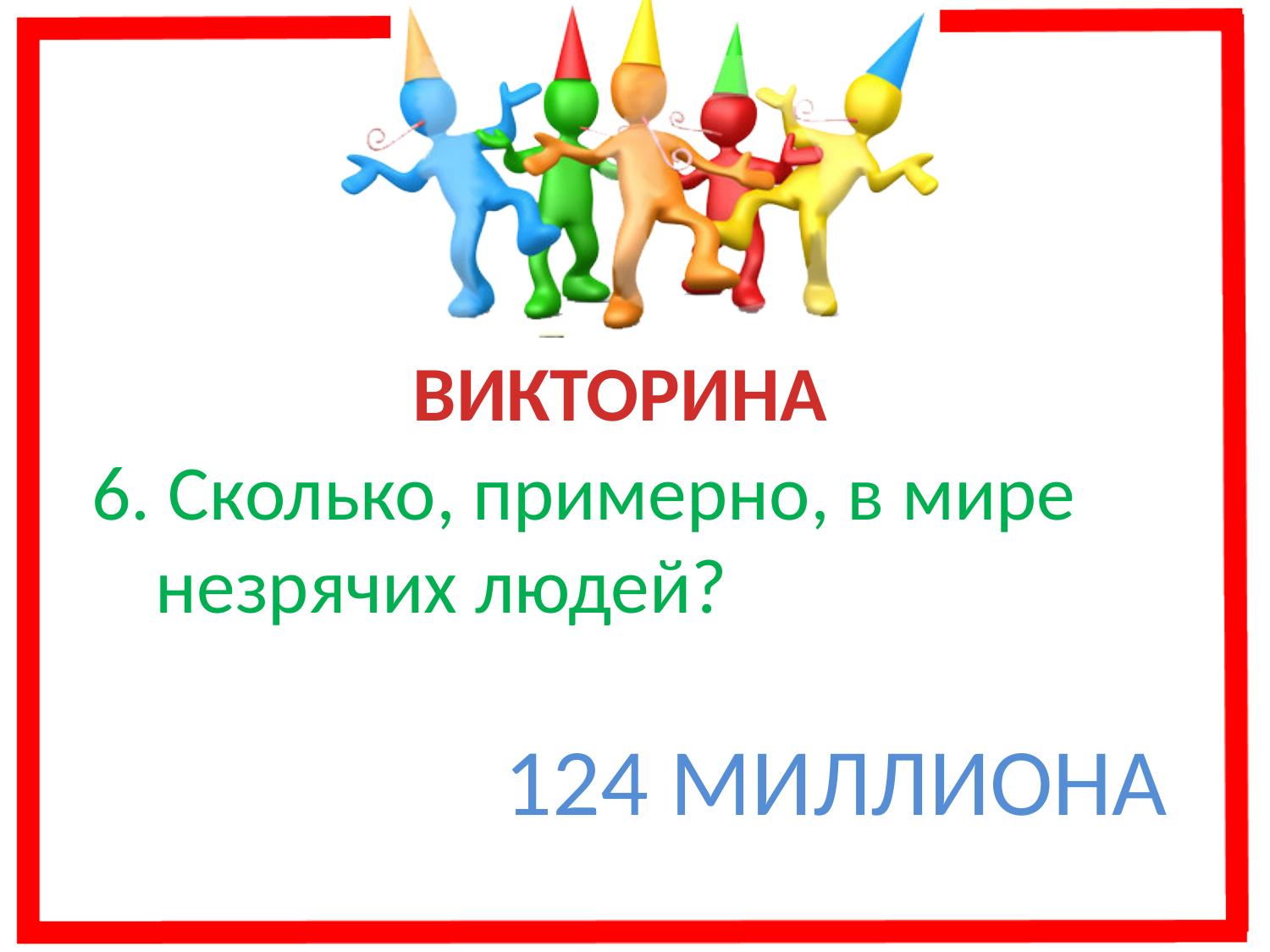

ВИКТОРИНА
6. Сколько, примерно, в мире незрячих людей?
124 МИЛЛИОНА